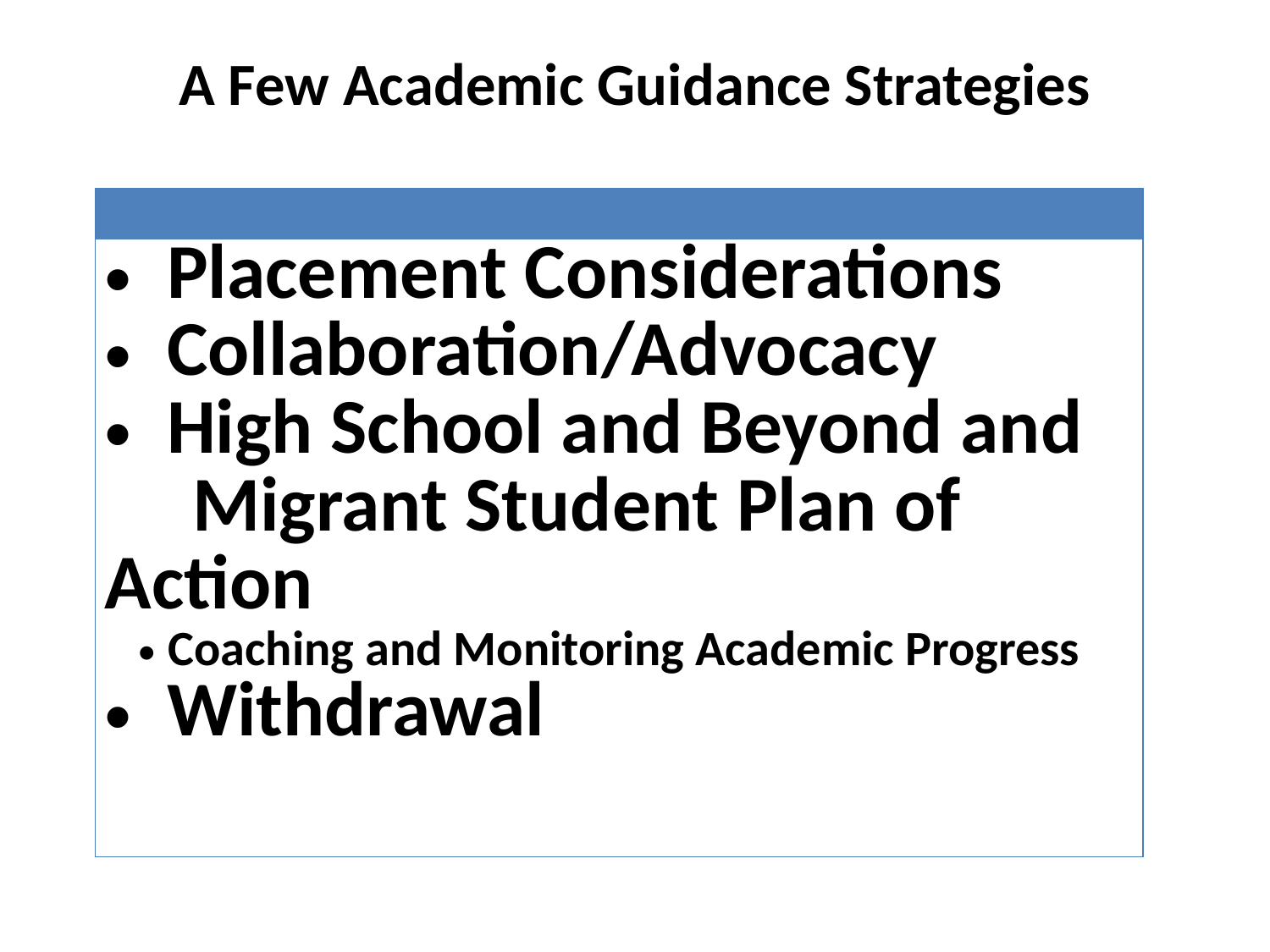

# A Few Academic Guidance Strategies
|  |
| --- |
| Placement Considerations Collaboration/Advocacy High School and Beyond and Migrant Student Plan of Action Coaching and Monitoring Academic Progress Withdrawal |